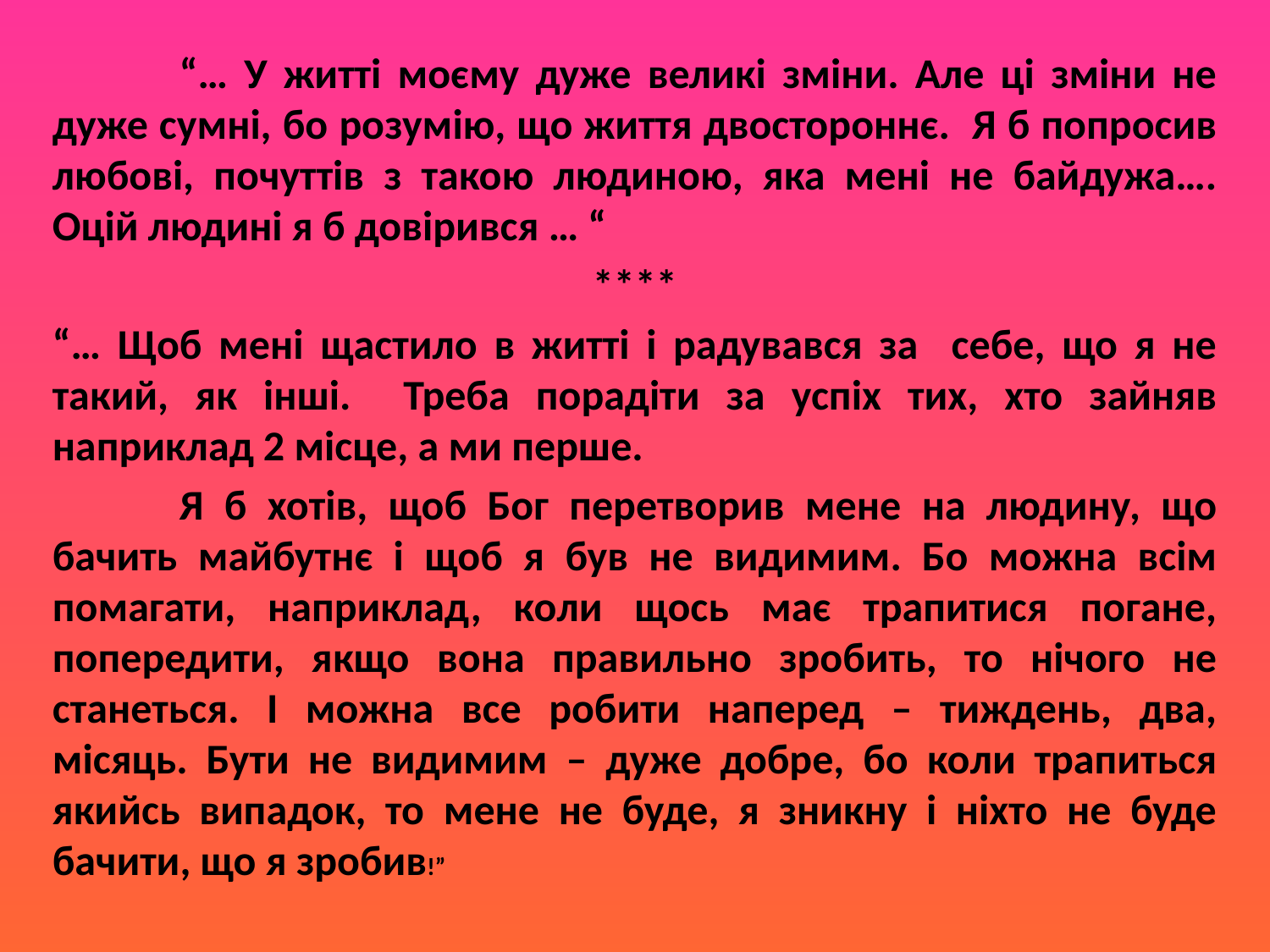

“… У житті моєму дуже великі зміни. Але ці зміни не дуже сумні, бо розумію, що життя двостороннє.  Я б попросив любові, почуттів з такою людиною, яка мені не байдужа…. Оцій людині я б довірився … “
****
“… Щоб мені щастило в житті і радувався за  себе, що я не такий, як інші.  Треба порадіти за успіх тих, хто зайняв наприклад 2 місце, а ми перше.
	Я б хотів, щоб Бог перетворив мене на людину, що бачить майбутнє і щоб я був не видимим. Бо можна всім помагати, наприклад, коли щось має трапитися погане, попередити, якщо вона правильно зробить, то нічого не станеться. І можна все робити наперед – тиждень, два, місяць. Бути не видимим – дуже добре, бо коли трапиться якийсь випадок, то мене не буде, я зникну і ніхто не буде бачити, що я зробив!”